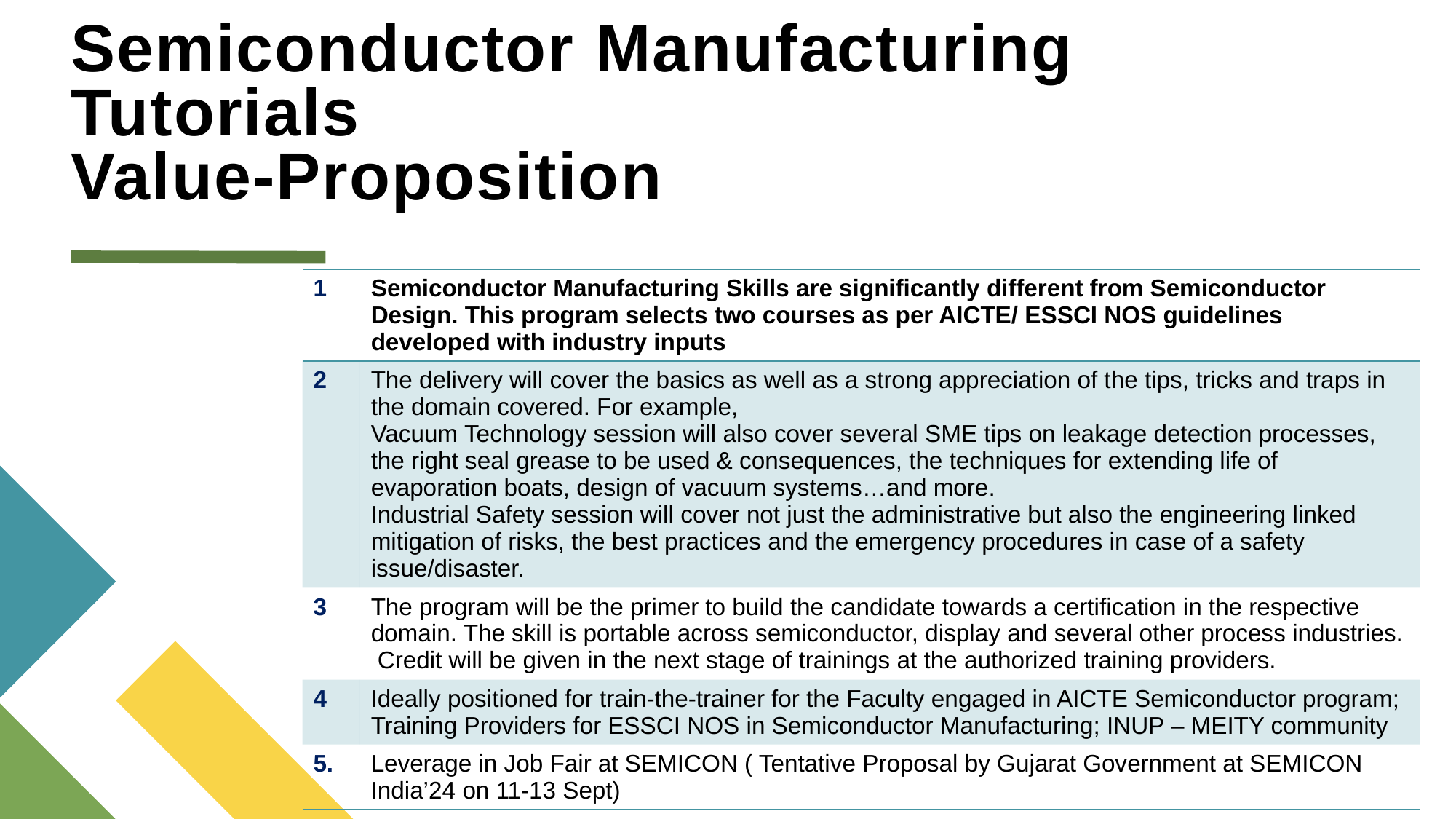

# Semiconductor Manufacturing Tutorials Value-Proposition
| 1 | Semiconductor Manufacturing Skills are significantly different from Semiconductor Design. This program selects two courses as per AICTE/ ESSCI NOS guidelines developed with industry inputs |
| --- | --- |
| 2 | The delivery will cover the basics as well as a strong appreciation of the tips, tricks and traps in the domain covered. For example, Vacuum Technology session will also cover several SME tips on leakage detection processes, the right seal grease to be used & consequences, the techniques for extending life of evaporation boats, design of vacuum systems…and more. Industrial Safety session will cover not just the administrative but also the engineering linked mitigation of risks, the best practices and the emergency procedures in case of a safety issue/disaster. |
| 3 | The program will be the primer to build the candidate towards a certification in the respective domain. The skill is portable across semiconductor, display and several other process industries. Credit will be given in the next stage of trainings at the authorized training providers. |
| 4 | Ideally positioned for train-the-trainer for the Faculty engaged in AICTE Semiconductor program; Training Providers for ESSCI NOS in Semiconductor Manufacturing; INUP – MEITY community |
| 5. | Leverage in Job Fair at SEMICON ( Tentative Proposal by Gujarat Government at SEMICON India’24 on 11-13 Sept) |